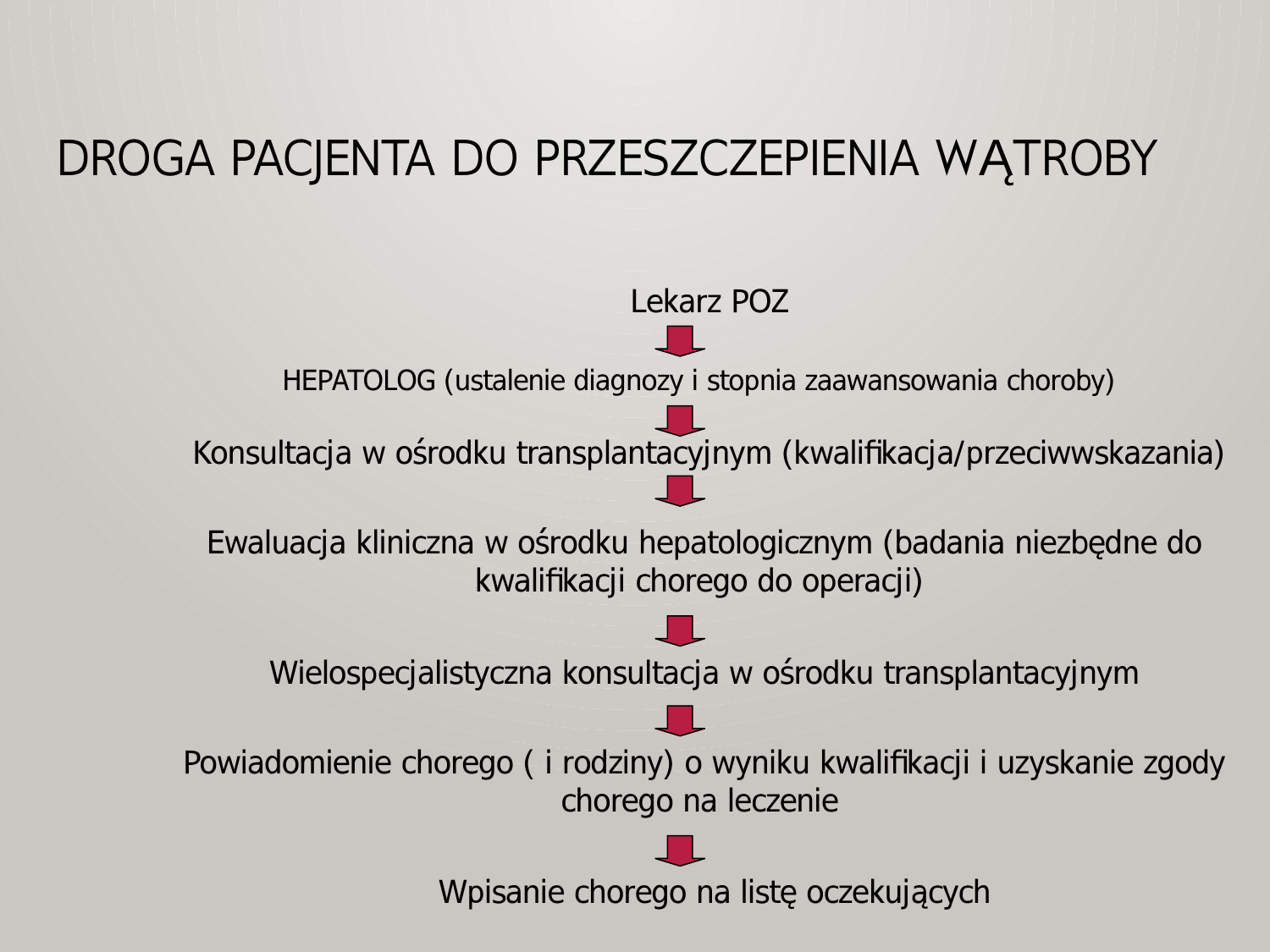

# Droga pacjenta do przeszczepienia wątroby
Lekarz POZ

HEPATOLOG (ustalenie diagnozy i stopnia zaawansowania choroby)

Konsultacja w ośrodku transplantacyjnym (kwalifikacja/przeciwwskazania)

Ewaluacja kliniczna w ośrodku hepatologicznym (badania niezbędne do kwalifikacji chorego do operacji)

Wielospecjalistyczna konsultacja w ośrodku transplantacyjnym

Powiadomienie chorego ( i rodziny) o wyniku kwalifikacji i uzyskanie zgody chorego na leczenie

Wpisanie chorego na listę oczekujących